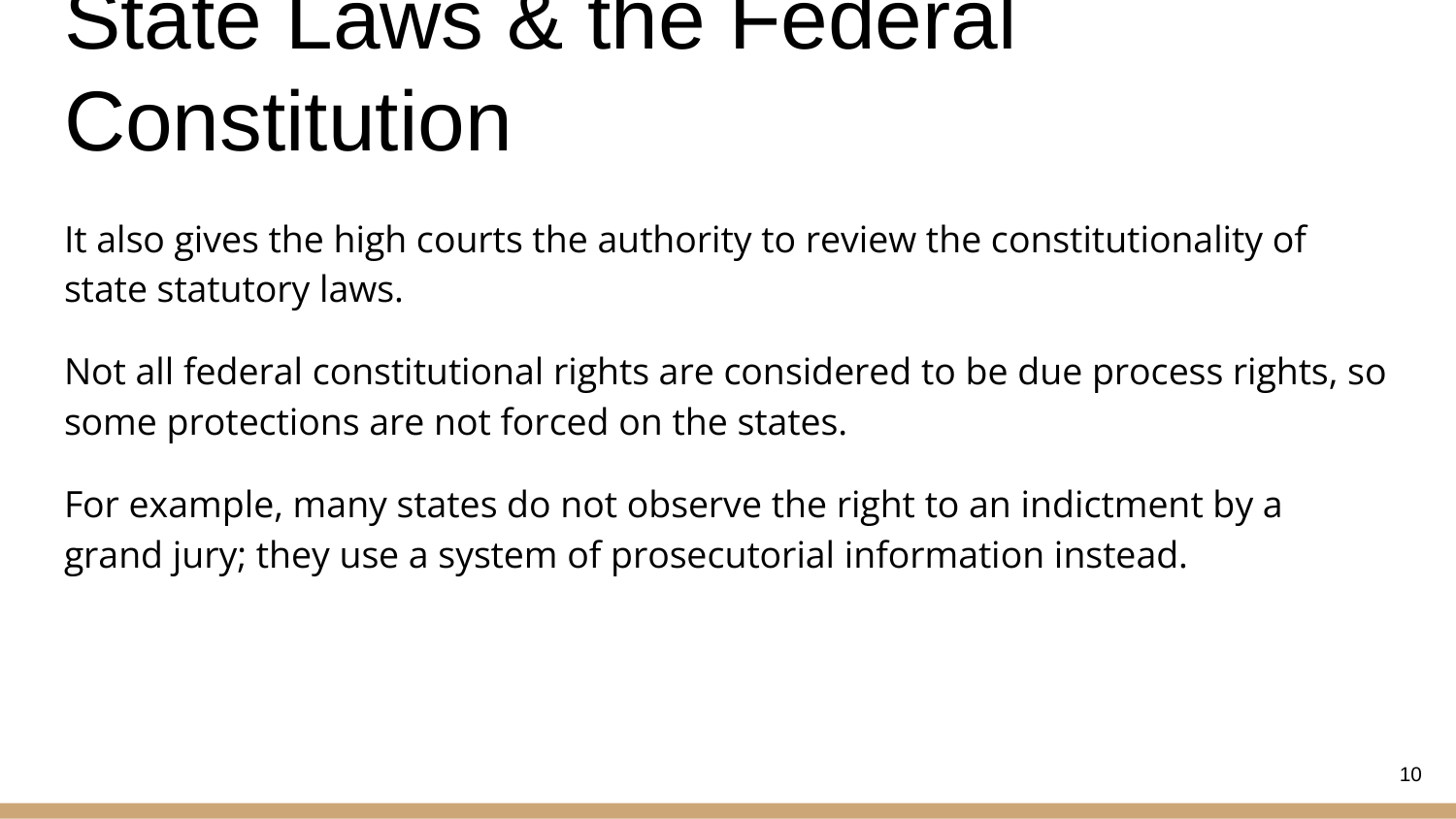

# State Laws & the Federal Constitution
It also gives the high courts the authority to review the constitutionality of state statutory laws.
Not all federal constitutional rights are considered to be due process rights, so some protections are not forced on the states.
For example, many states do not observe the right to an indictment by a grand jury; they use a system of prosecutorial information instead.
10